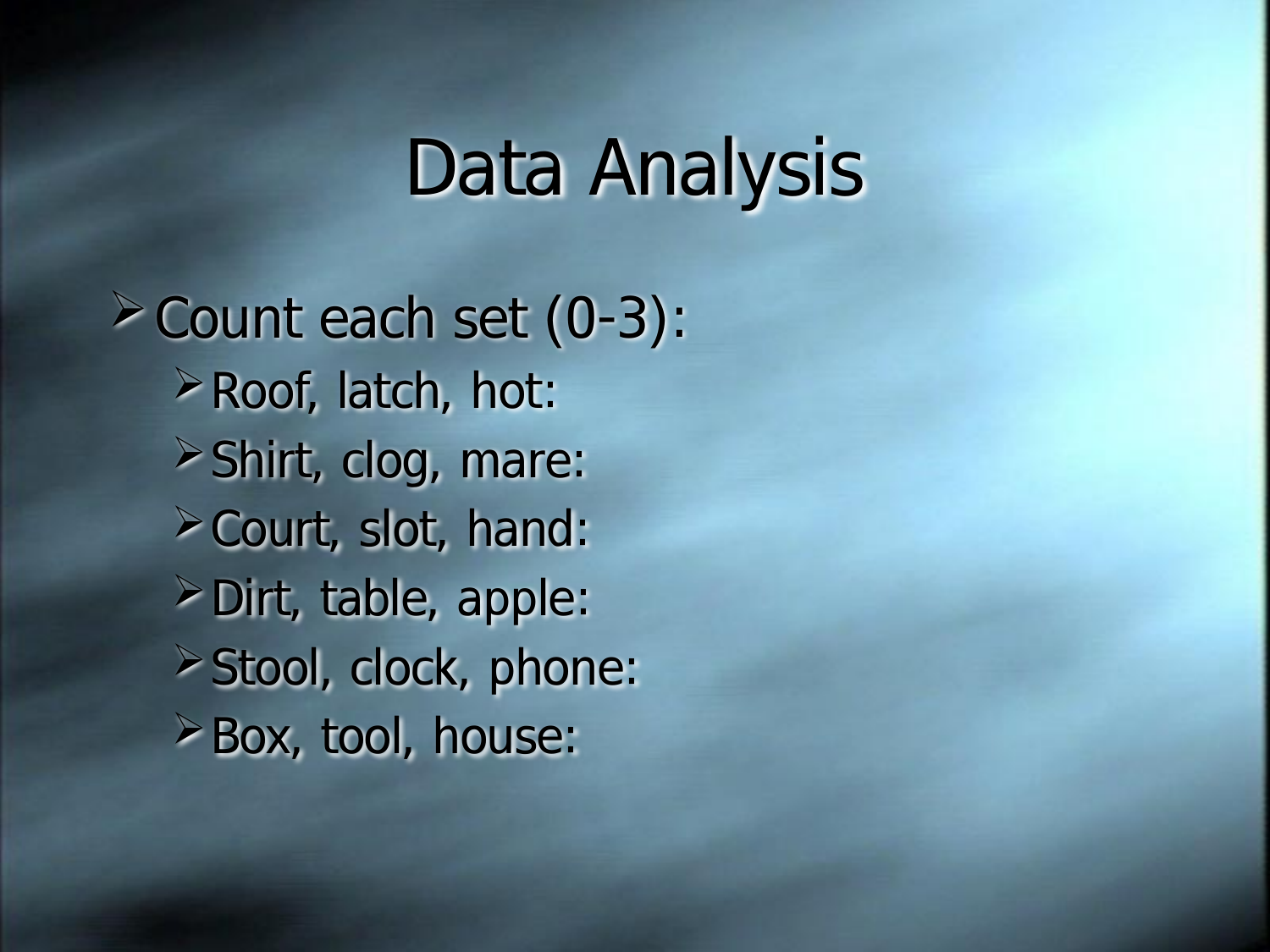

# Data Analysis
Count each set (0-3):
Roof, latch, hot:
Shirt, clog, mare:
Court, slot, hand:
Dirt, table, apple:
Stool, clock, phone:
Box, tool, house: